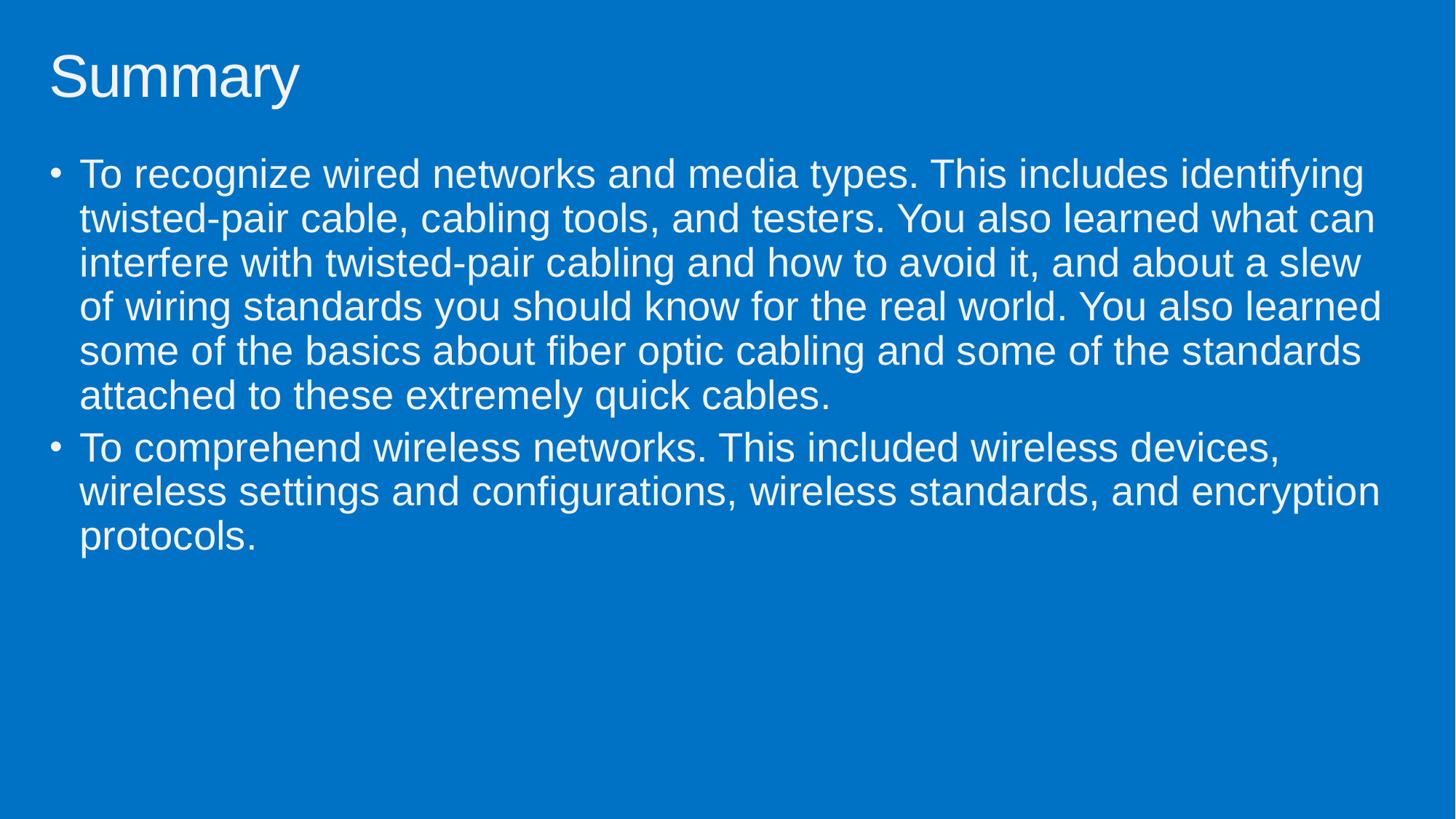

# Summary
To recognize wired networks and media types. This includes identifying twisted-pair cable, cabling tools, and testers. You also learned what can interfere with twisted-pair cabling and how to avoid it, and about a slew of wiring standards you should know for the real world. You also learned some of the basics about fiber optic cabling and some of the standards attached to these extremely quick cables.
To comprehend wireless networks. This included wireless devices, wireless settings and configurations, wireless standards, and encryption protocols.